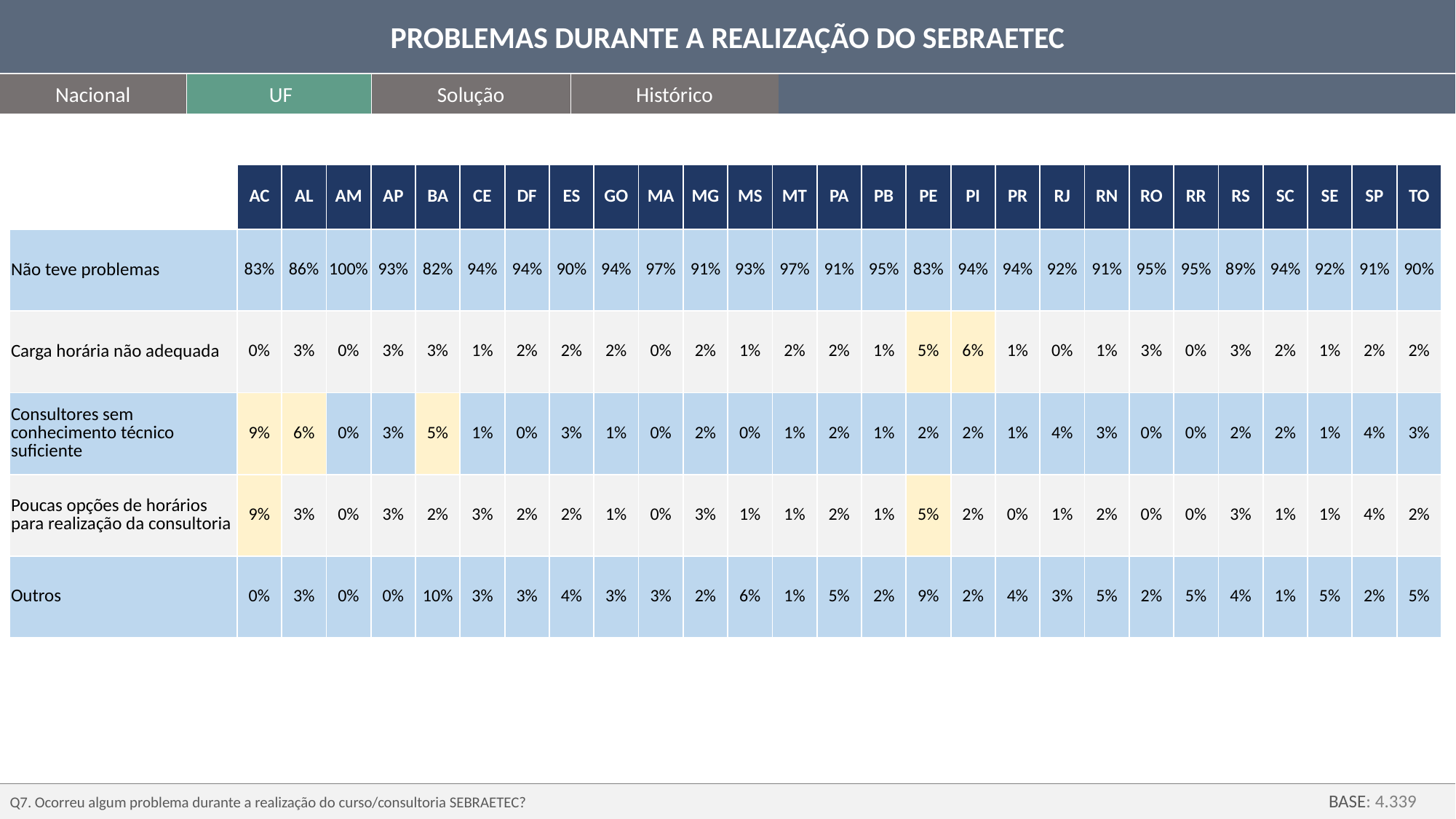

PROBLEMAS DURANTE A REALIZAÇÃO DO SEBRAETEC
Nacional
UF
Solução
Histórico
|  | AC | AL | AM | AP | BA | CE | DF | ES | GO | MA | MG | MS | MT | PA | PB | PE | PI | PR | RJ | RN | RO | RR | RS | SC | SE | SP | TO |
| --- | --- | --- | --- | --- | --- | --- | --- | --- | --- | --- | --- | --- | --- | --- | --- | --- | --- | --- | --- | --- | --- | --- | --- | --- | --- | --- | --- |
| Não teve problemas | 83% | 86% | 100% | 93% | 82% | 94% | 94% | 90% | 94% | 97% | 91% | 93% | 97% | 91% | 95% | 83% | 94% | 94% | 92% | 91% | 95% | 95% | 89% | 94% | 92% | 91% | 90% |
| Carga horária não adequada | 0% | 3% | 0% | 3% | 3% | 1% | 2% | 2% | 2% | 0% | 2% | 1% | 2% | 2% | 1% | 5% | 6% | 1% | 0% | 1% | 3% | 0% | 3% | 2% | 1% | 2% | 2% |
| Consultores sem conhecimento técnico suficiente | 9% | 6% | 0% | 3% | 5% | 1% | 0% | 3% | 1% | 0% | 2% | 0% | 1% | 2% | 1% | 2% | 2% | 1% | 4% | 3% | 0% | 0% | 2% | 2% | 1% | 4% | 3% |
| Poucas opções de horários para realização da consultoria | 9% | 3% | 0% | 3% | 2% | 3% | 2% | 2% | 1% | 0% | 3% | 1% | 1% | 2% | 1% | 5% | 2% | 0% | 1% | 2% | 0% | 0% | 3% | 1% | 1% | 4% | 2% |
| Outros | 0% | 3% | 0% | 0% | 10% | 3% | 3% | 4% | 3% | 3% | 2% | 6% | 1% | 5% | 2% | 9% | 2% | 4% | 3% | 5% | 2% | 5% | 4% | 1% | 5% | 2% | 5% |
Q7. Ocorreu algum problema durante a realização do curso/consultoria SEBRAETEC?
BASE: 4.339